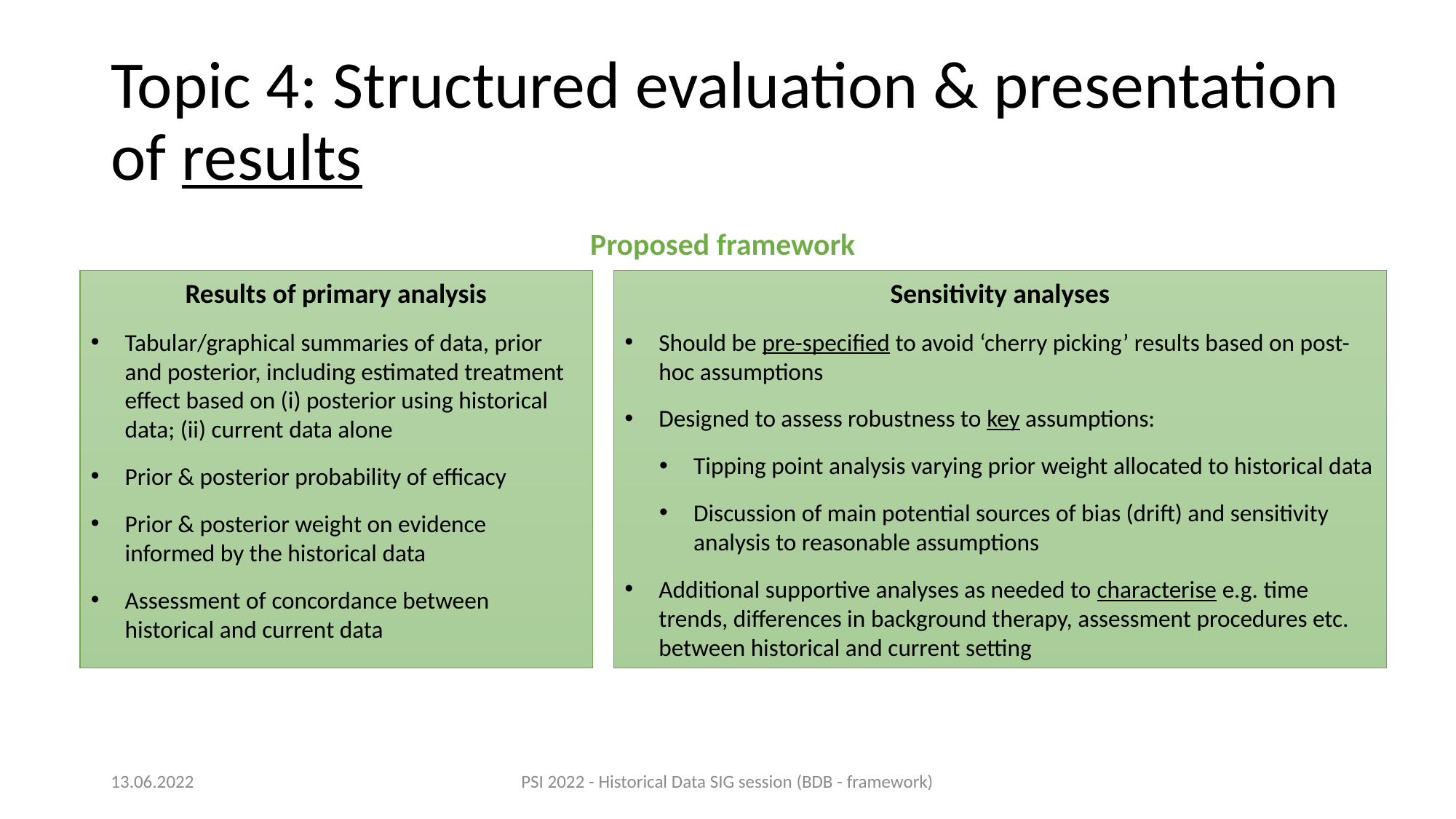

# Topic 4: Structured evaluation & presentation of results
Proposed framework
Results of primary analysis
Tabular/graphical summaries of data, prior and posterior, including estimated treatment effect based on (i) posterior using historical data; (ii) current data alone
Prior & posterior probability of efficacy
Prior & posterior weight on evidence informed by the historical data
Assessment of concordance between historical and current data

Sensitivity analyses
Should be pre-specified to avoid ‘cherry picking’ results based on post-hoc assumptions
Designed to assess robustness to key assumptions:
Tipping point analysis varying prior weight allocated to historical data
Discussion of main potential sources of bias (drift) and sensitivity analysis to reasonable assumptions
Additional supportive analyses as needed to characterise e.g. time trends, differences in background therapy, assessment procedures etc. between historical and current setting
13.06.2022
PSI 2022 - Historical Data SIG session (BDB - framework)